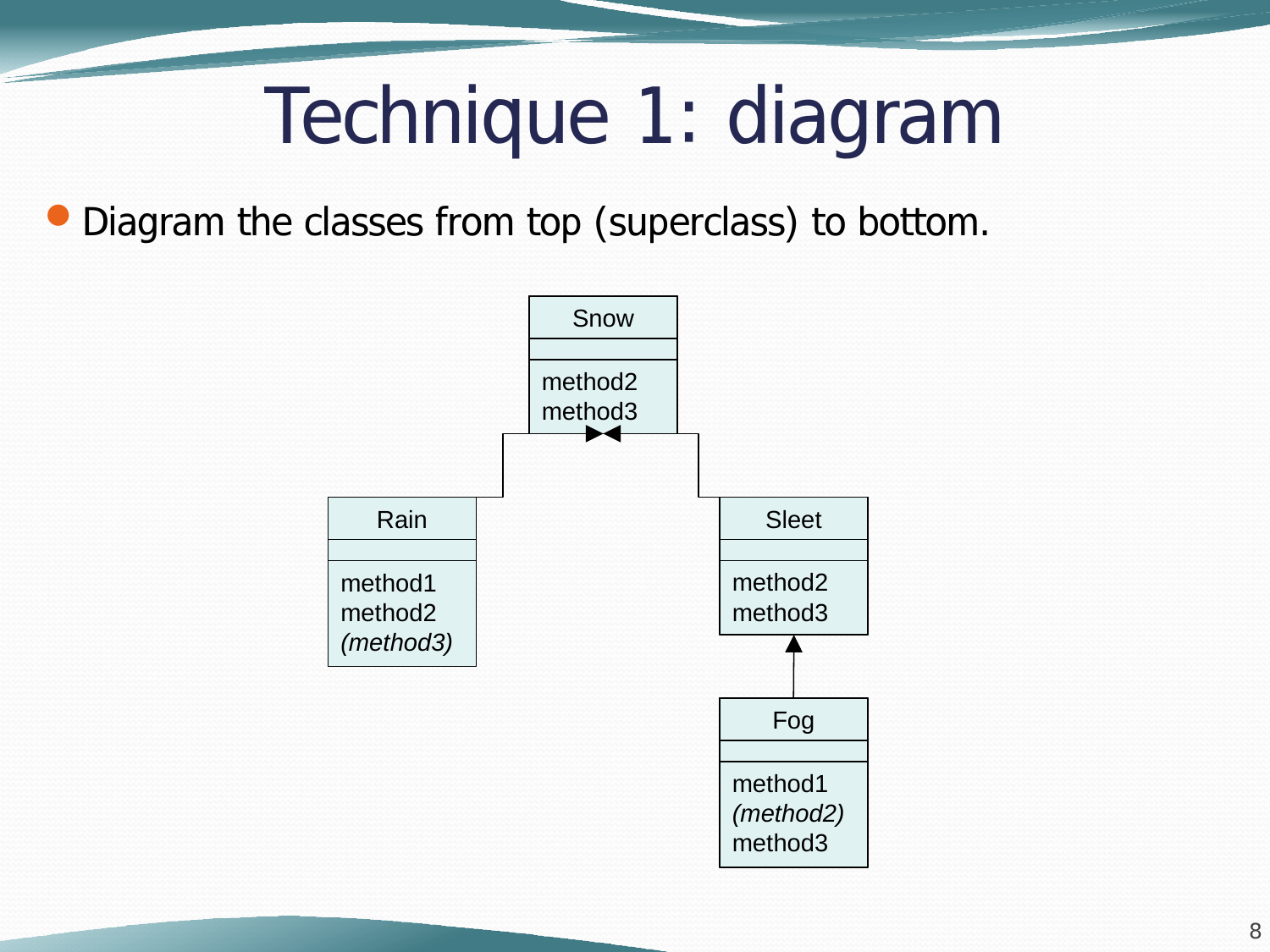

Technique 1: diagram
Diagram the classes from top (superclass) to bottom.

Snow
method2
method3

Rain
method1
method2
(method3)

Sleet
method2
method3

Fog
method1
(method2)
method3